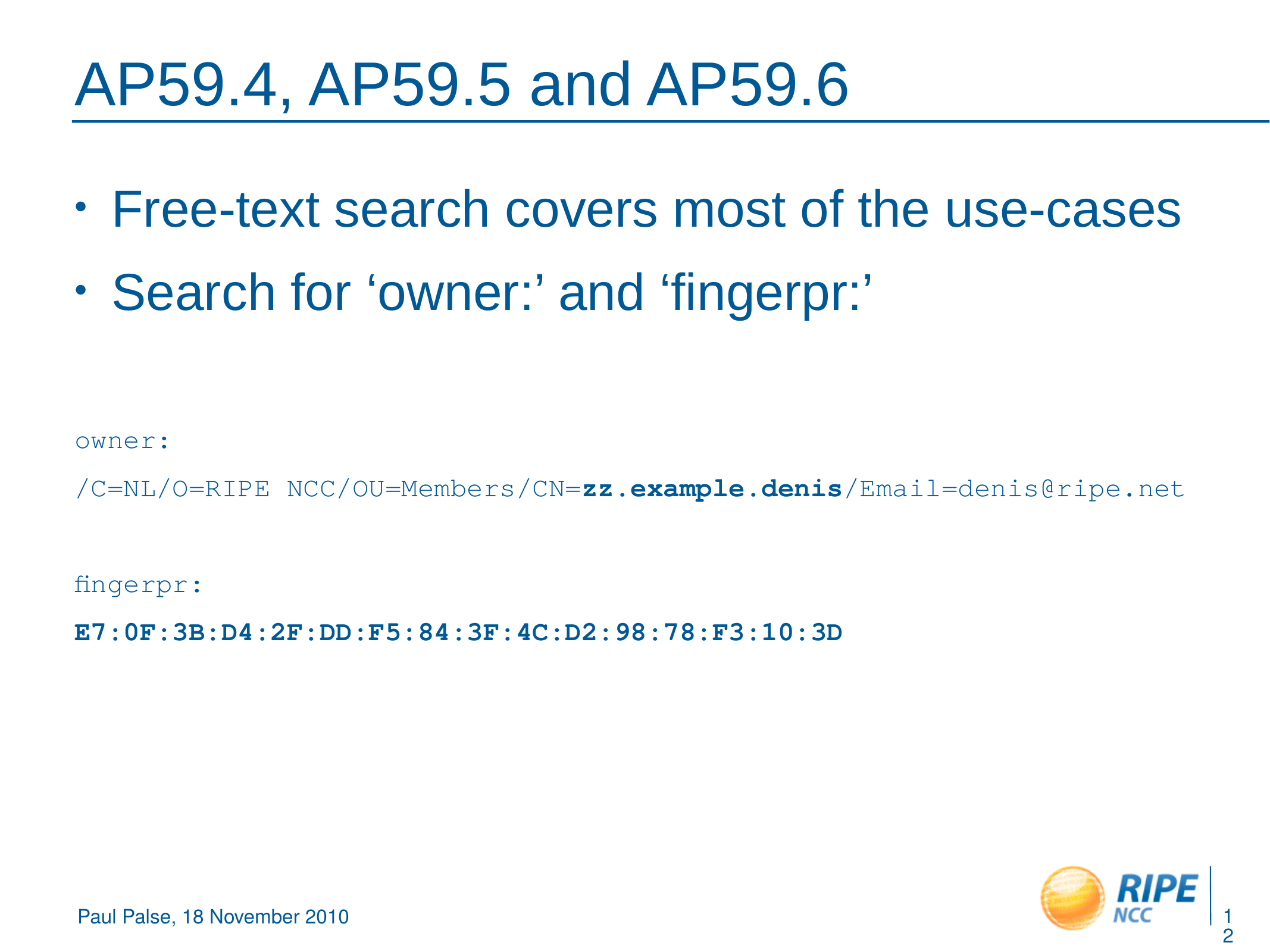

# AP59.4, AP59.5 and AP59.6
Free-text search covers most of the use-cases
Search for ‘owner:’ and ‘fingerpr:’

owner:
/C=NL/O=RIPE NCC/OU=Members/CN=zz.example.denis/Email=denis@ripe.net

fingerpr:
E7:0F:3B:D4:2F:DD:F5:84:3F:4C:D2:98:78:F3:10:3D
12